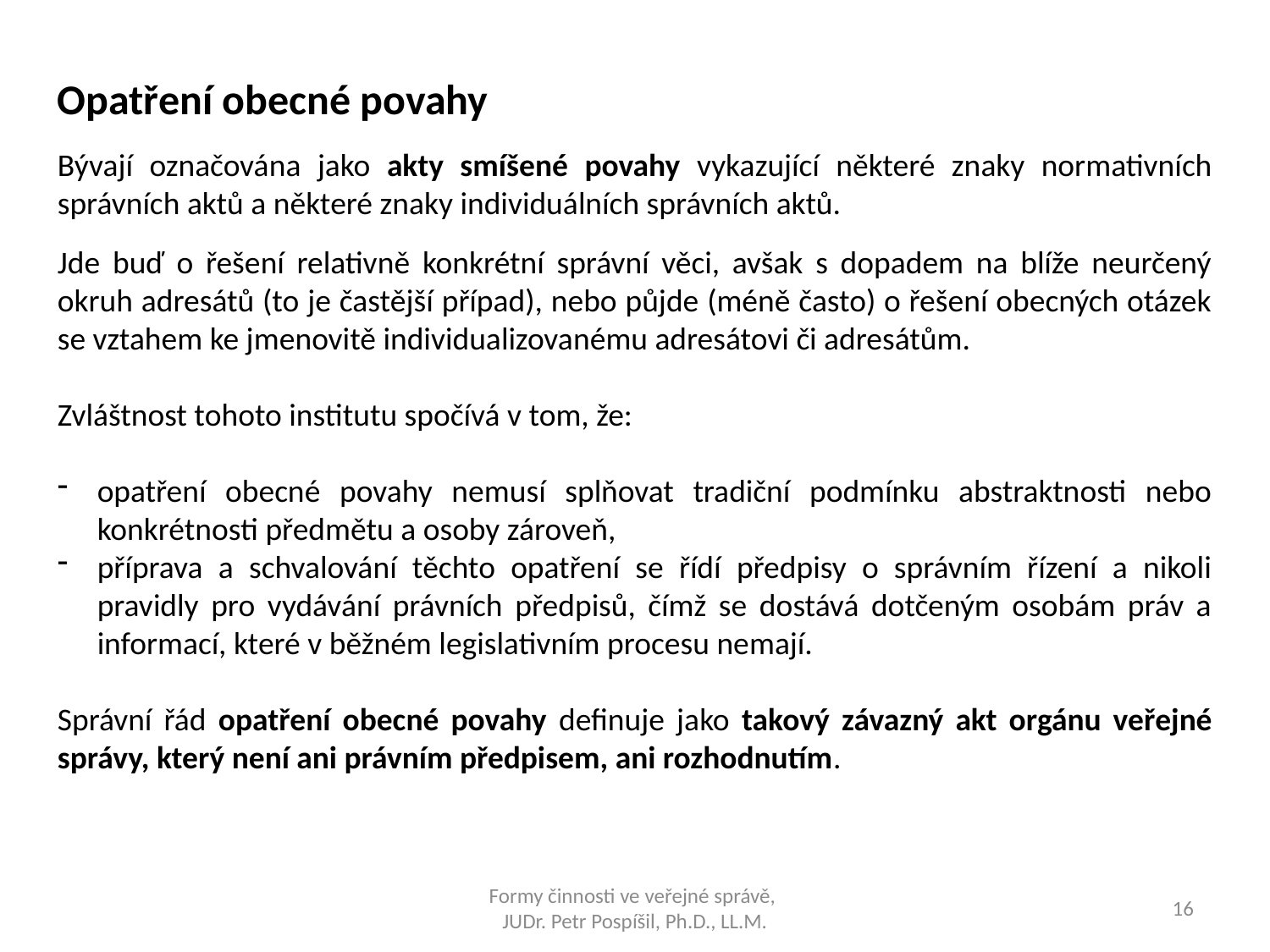

Opatření obecné povahy

Bývají označována jako akty smíšené povahy vykazující některé znaky normativních správních aktů a některé znaky individuálních správních aktů.

Jde buď o řešení relativně konkrétní správní věci, avšak s dopadem na blíže neurčený okruh adresátů (to je častější případ), nebo půjde (méně často) o řešení obecných otázek se vztahem ke jmenovitě individualizovanému adresátovi či adresátům.

Zvláštnost tohoto institutu spočívá v tom, že:

opatření obecné povahy nemusí splňovat tradiční podmínku abstraktnosti nebo konkrétnosti předmětu a osoby zároveň,
příprava a schvalování těchto opatření se řídí předpisy o správním řízení a nikoli pravidly pro vydávání právních předpisů, čímž se dostává dotčeným osobám práv a informací, které v běžném legislativním procesu nemají.

Správní řád opatření obecné povahy definuje jako takový závazný akt orgánu veřejné správy, který není ani právním předpisem, ani rozhodnutím.

Formy činnosti ve veřejné správě,
JUDr. Petr Pospíšil, Ph.D., LL.M.
16